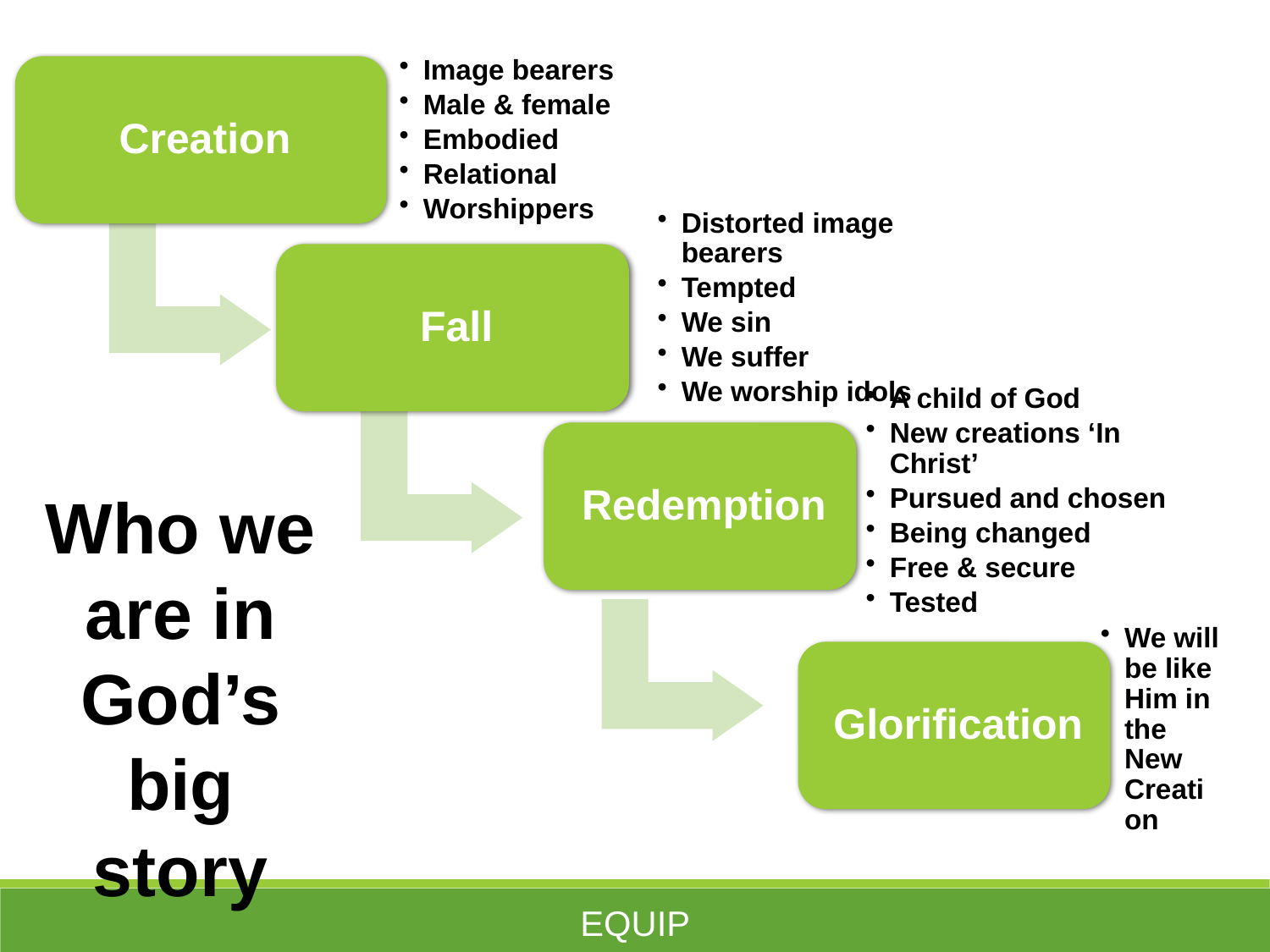

Creation
Image bearers
Male & female
Embodied
Relational
Worshippers

Fall
Distorted image bearers
Tempted
We sin
We suffer
We worship idols
Redemption
A child of God
New creations ‘In Christ’
Pursued and chosen
Being changed
Free & secure
Tested
Glorification
We will be like Him in the New Creation

Who we are in God’s big story

EQUIP